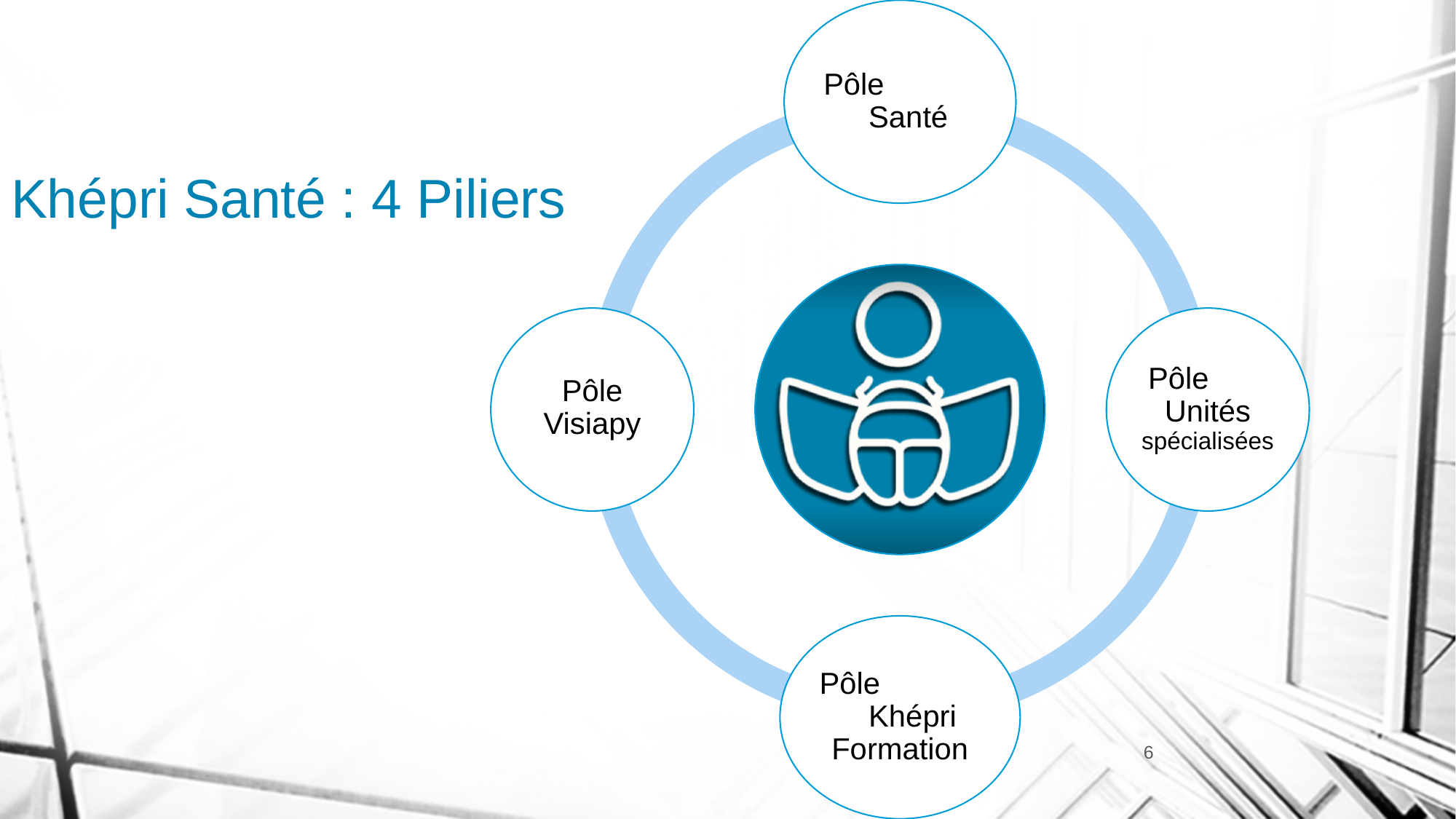

Pôle              Santé

Pôle        Unités spécialisées

Pôle                Khépri Formation

Pôle Visiapy

# Khépri Santé : 4 Piliers
6